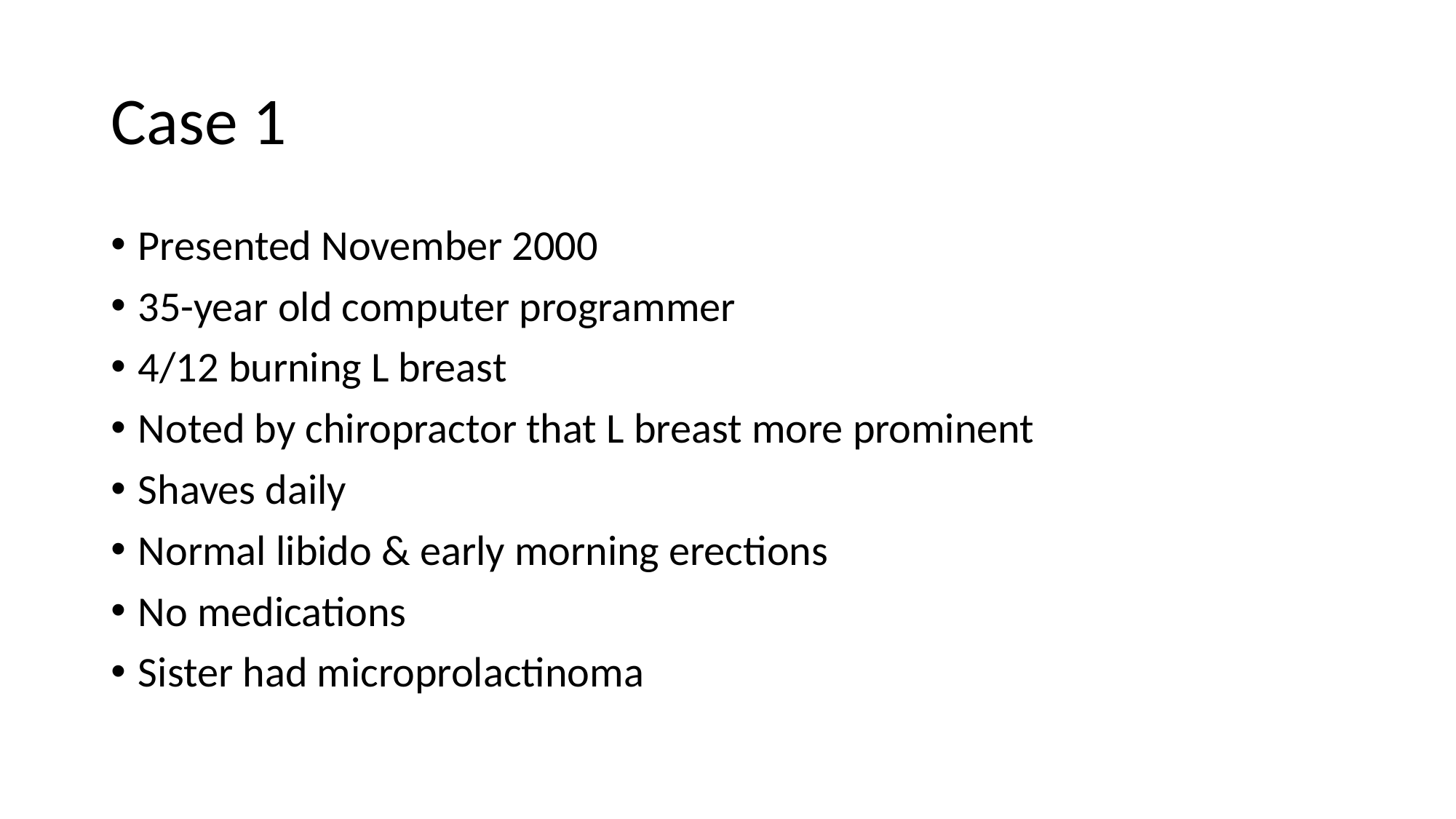

# Case 1
Presented November 2000
35-year old computer programmer
4/12 burning L breast
Noted by chiropractor that L breast more prominent
Shaves daily
Normal libido & early morning erections
No medications
Sister had microprolactinoma